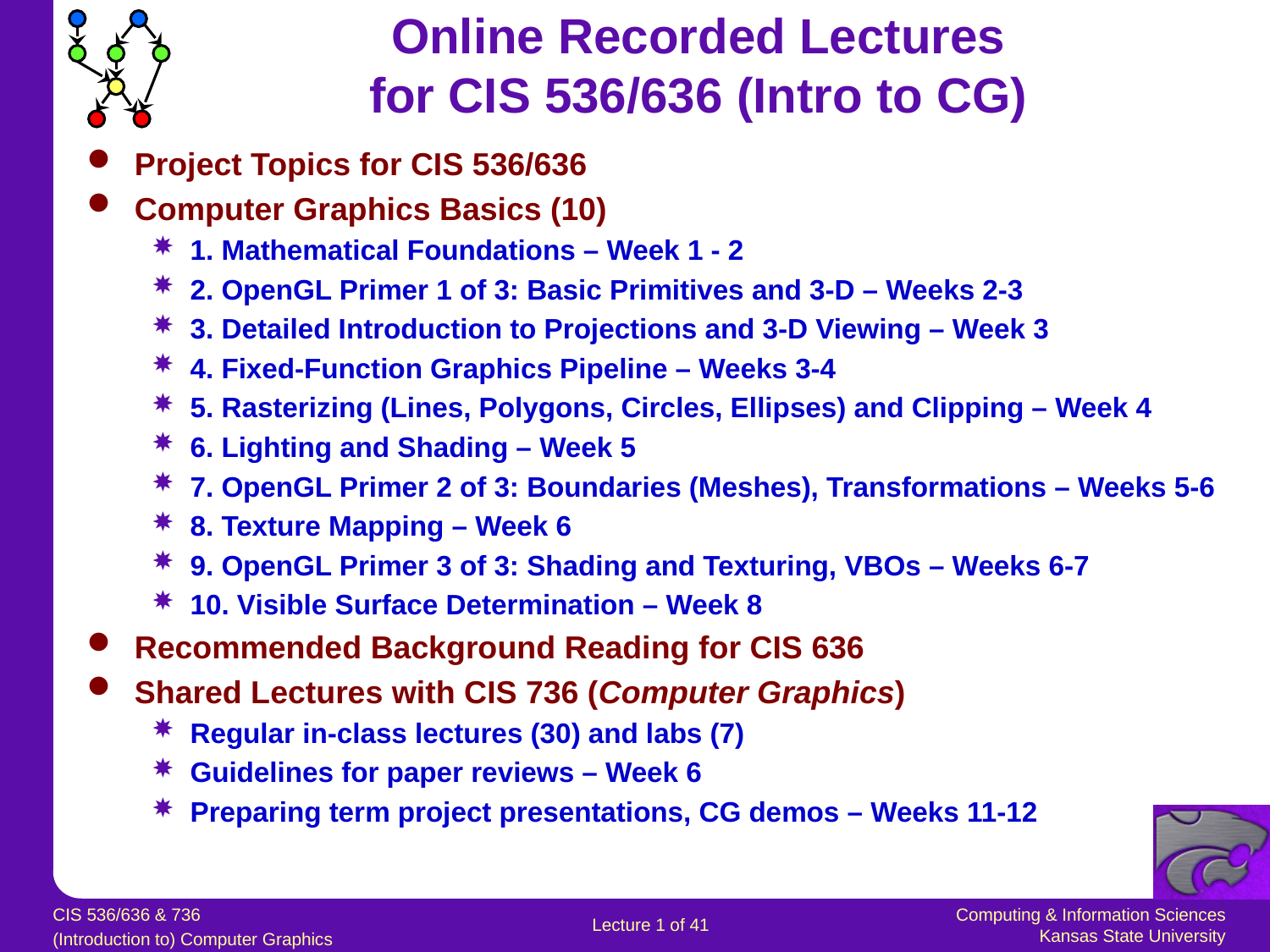

Online Recorded Lectures
for CIS 536/636 (Intro to CG)
Project Topics for CIS 536/636
Computer Graphics Basics (10)
1. Mathematical Foundations – Week 1 - 2
2. OpenGL Primer 1 of 3: Basic Primitives and 3-D – Weeks 2-3
3. Detailed Introduction to Projections and 3-D Viewing – Week 3
4. Fixed-Function Graphics Pipeline – Weeks 3-4
5. Rasterizing (Lines, Polygons, Circles, Ellipses) and Clipping – Week 4
6. Lighting and Shading – Week 5
7. OpenGL Primer 2 of 3: Boundaries (Meshes), Transformations – Weeks 5-6
8. Texture Mapping – Week 6
9. OpenGL Primer 3 of 3: Shading and Texturing, VBOs – Weeks 6-7
10. Visible Surface Determination – Week 8
Recommended Background Reading for CIS 636
Shared Lectures with CIS 736 (Computer Graphics)
Regular in-class lectures (30) and labs (7)
Guidelines for paper reviews – Week 6
Preparing term project presentations, CG demos – Weeks 11-12